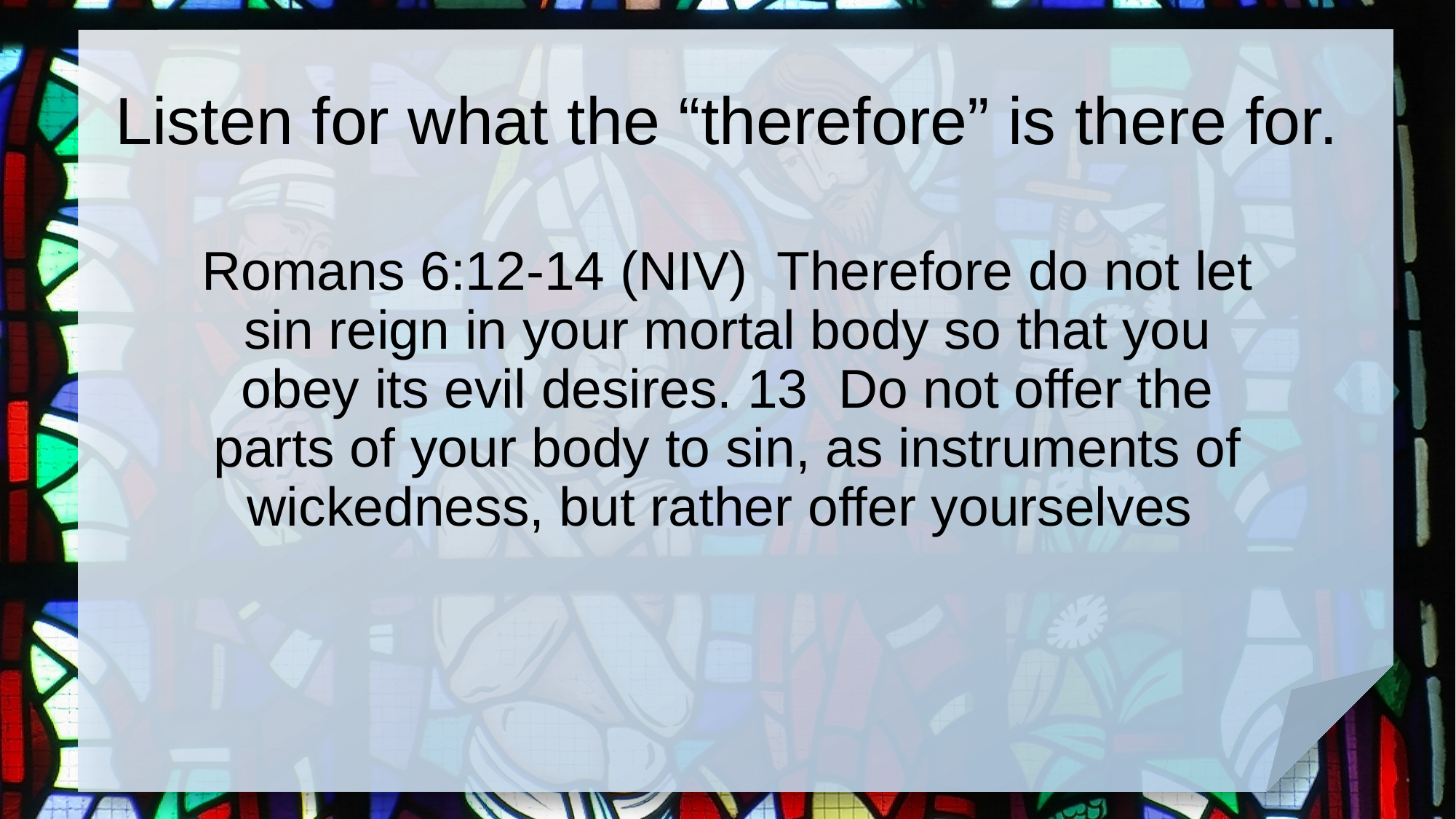

# Listen for what the “therefore” is there for.
Romans 6:12-14 (NIV)  Therefore do not let sin reign in your mortal body so that you obey its evil desires. 13  Do not offer the parts of your body to sin, as instruments of wickedness, but rather offer yourselves